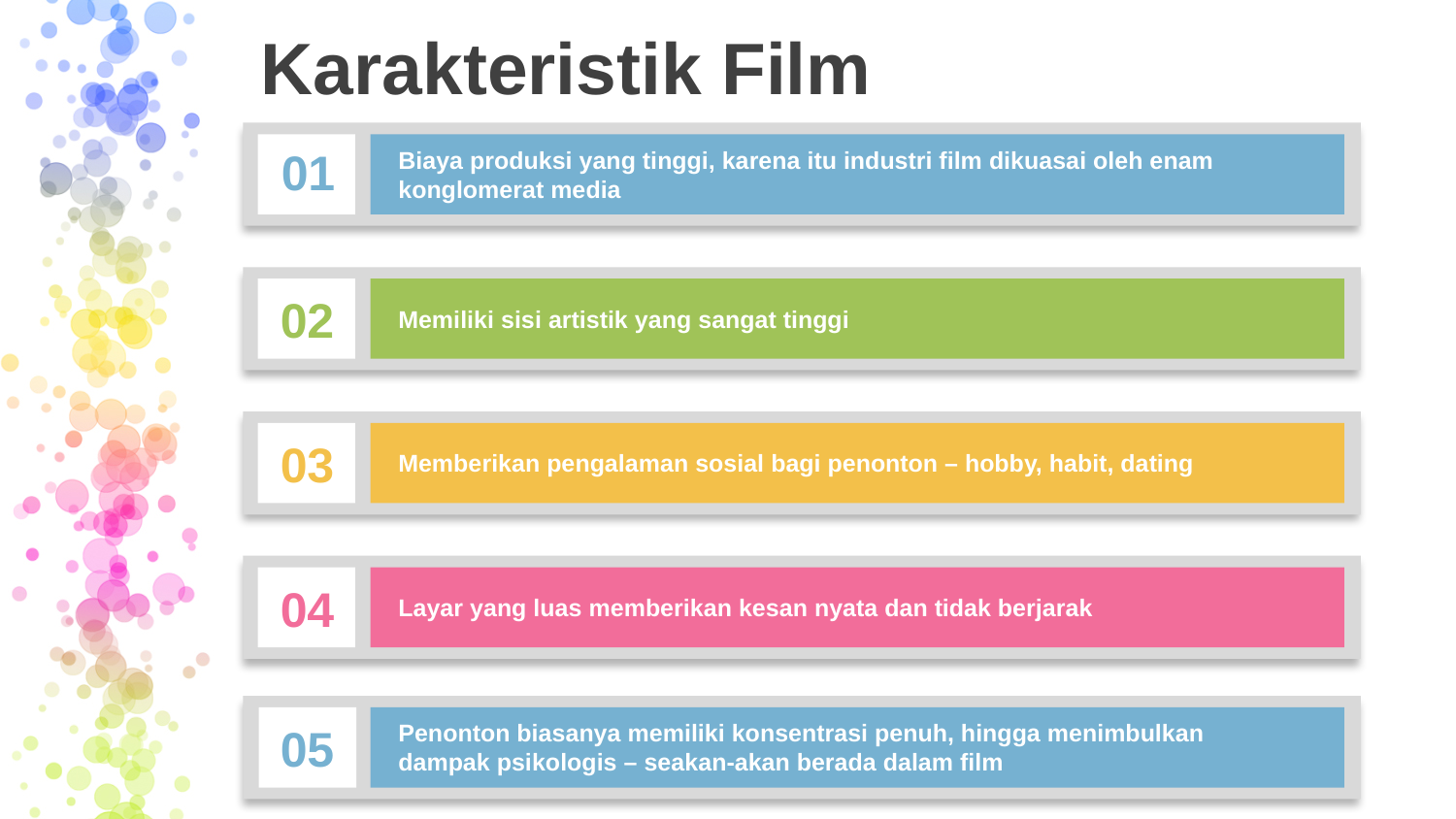

# Karakteristik Film

01

Biaya produksi yang tinggi, karena itu industri film dikuasai oleh enam konglomerat media

02
Memiliki sisi artistik yang sangat tinggi

03
Memberikan pengalaman sosial bagi penonton – hobby, habit, dating

04
Layar yang luas memberikan kesan nyata dan tidak berjarak

05
Penonton biasanya memiliki konsentrasi penuh, hingga menimbulkan dampak psikologis – seakan-akan berada dalam film